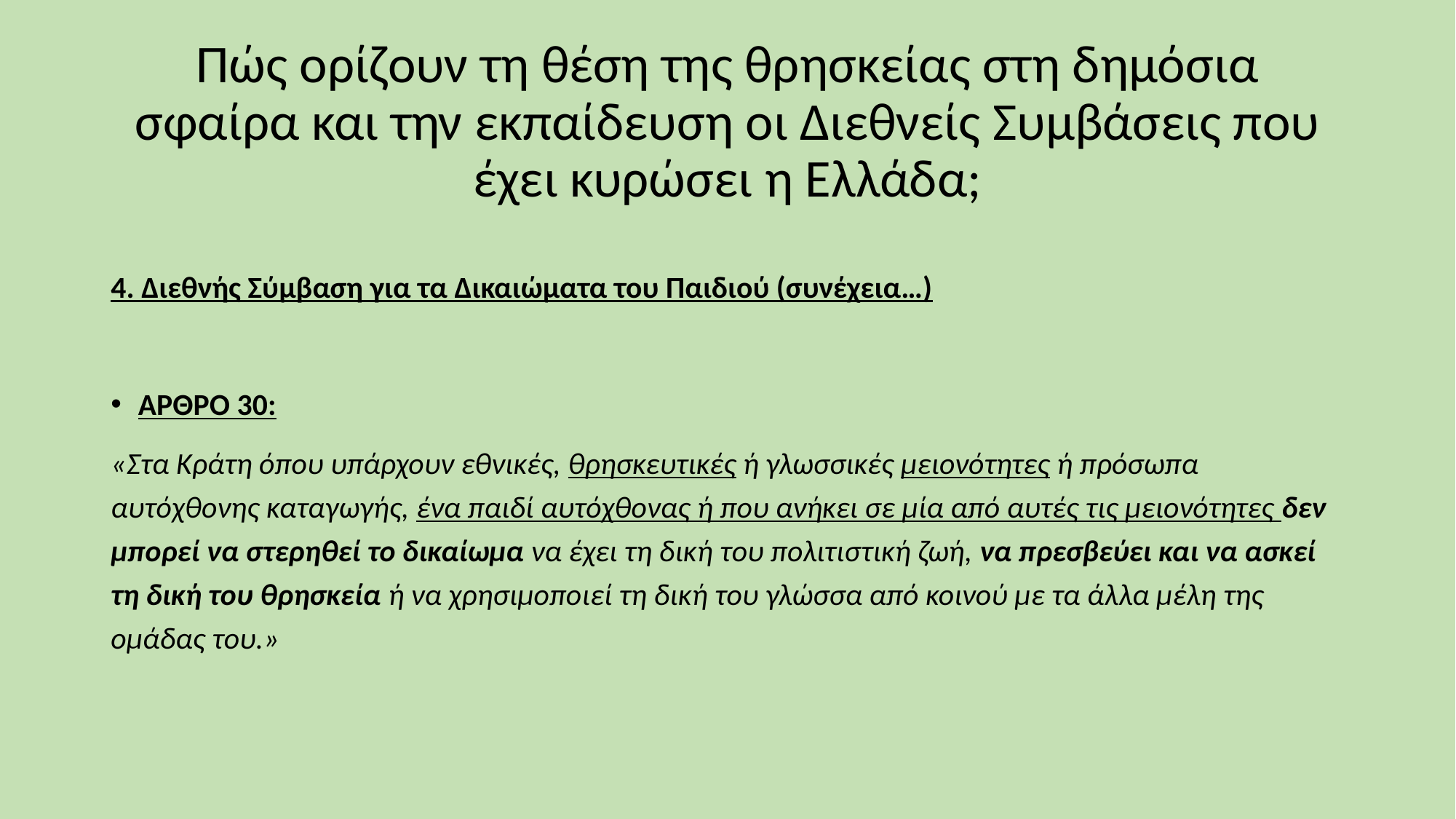

# Πώς ορίζουν τη θέση της θρησκείας στη δημόσια σφαίρα και την εκπαίδευση οι Διεθνείς Συμβάσεις που έχει κυρώσει η Ελλάδα;
4. Διεθνής Σύμβαση για τα Δικαιώματα του Παιδιού (συνέχεια…)

ΑΡΘΡΟ 30:
«Στα Κράτη όπου υπάρχουν εθνικές, θρησκευτικές ή γλωσσικές μειονότητες ή πρόσωπα αυτόχθονης καταγωγής, ένα παιδί αυτόχθονας ή που ανήκει σε μία από αυτές τις μειονότητες δεν μπορεί να στερηθεί το δικαίωμα να έχει τη δική του πολιτιστική ζωή, να πρεσβεύει και να ασκεί τη δική του θρησκεία ή να χρησιμοποιεί τη δική του γλώσσα από κοινού με τα άλλα μέλη της ομάδας του.»